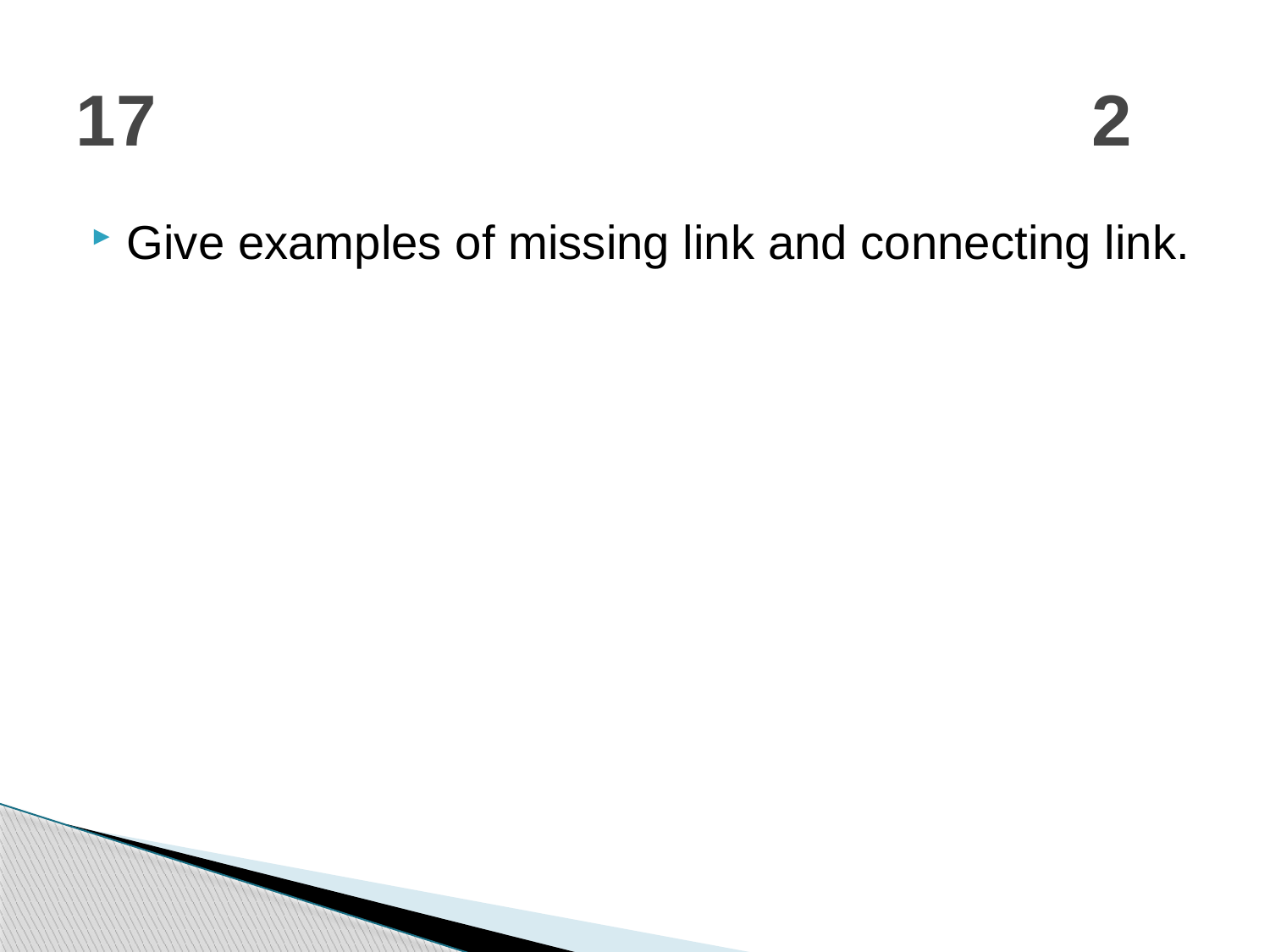

# 17								2
Give examples of missing link and connecting link.